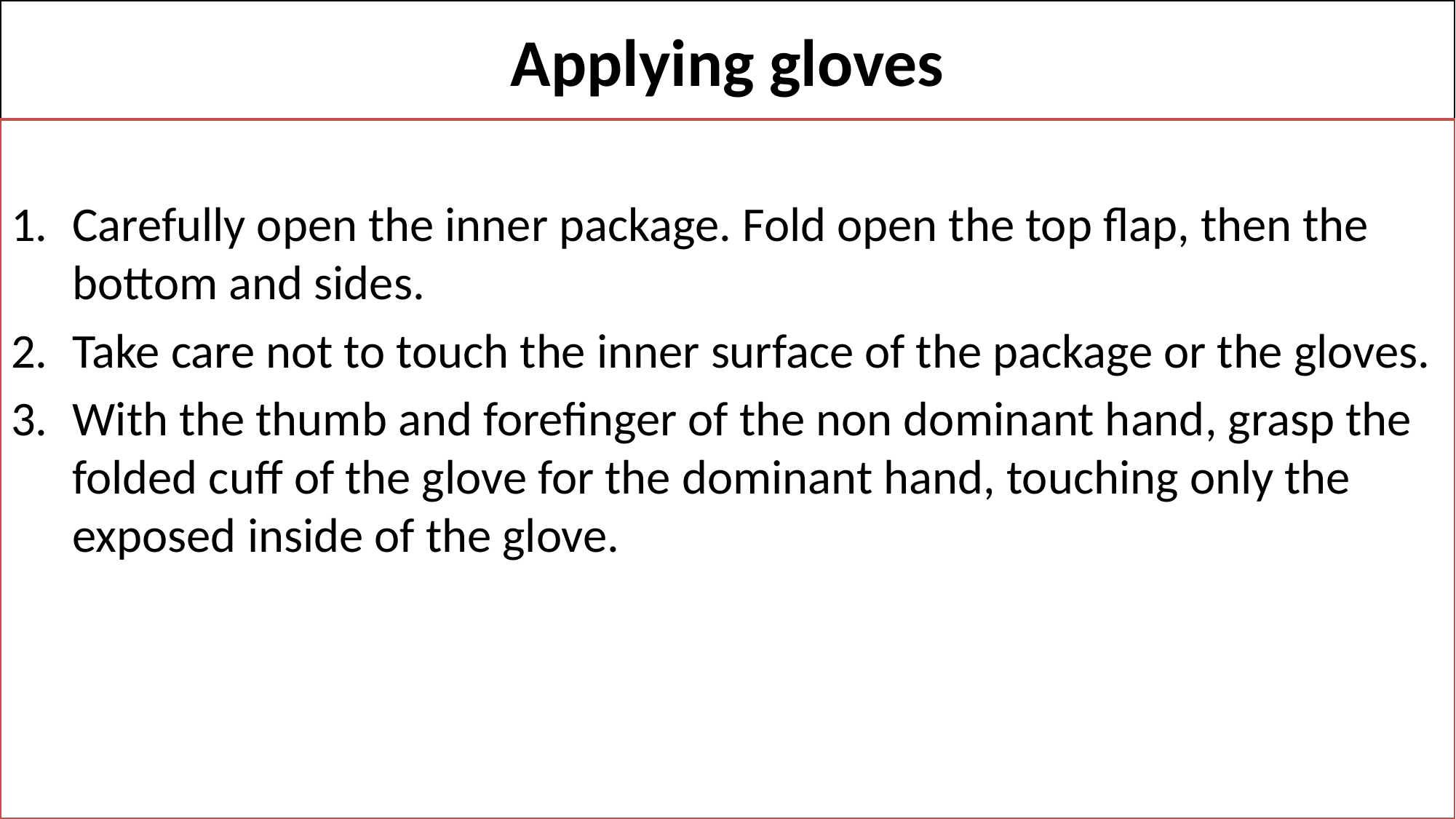

# Applying gloves

Carefully open the inner package. Fold open the top flap, then the bottom and sides.
Take care not to touch the inner surface of the package or the gloves.
With the thumb and forefinger of the non dominant hand, grasp the folded cuff of the glove for the dominant hand, touching only the exposed inside of the glove.